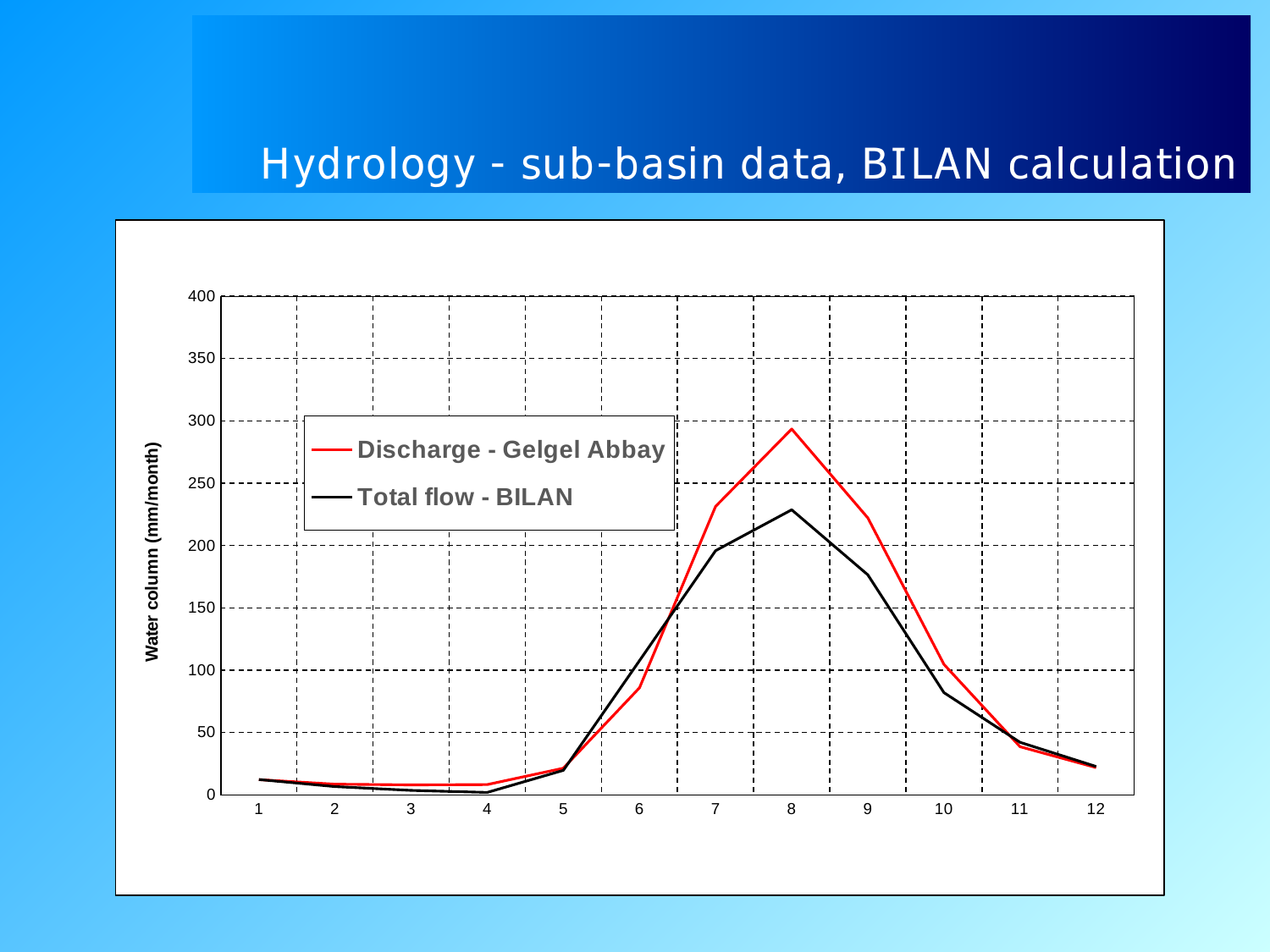

# Hydrology - sub-basin data, BILAN calculation

### Chart

| Category | Discharge - Gelgel Abbay | Total flow - BILAN |
|---|---|---|